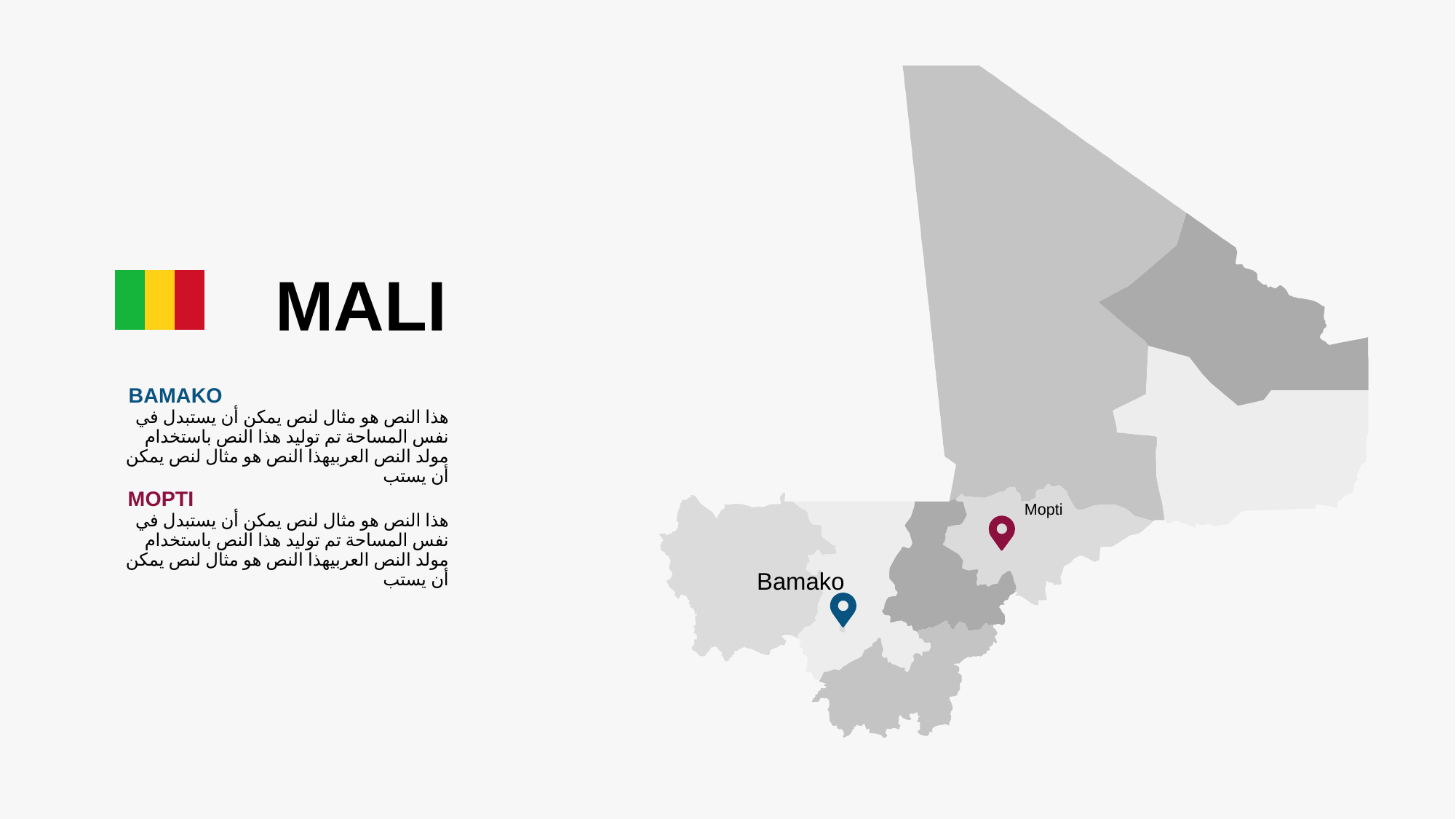

Mopti

Bamako

MALI

BAMAKO
هذا النص هو مثال لنص يمكن أن يستبدل في نفس المساحة تم توليد هذا النص باستخدام مولد النص العربيهذا النص هو مثال لنص يمكن أن يستب
MOPTI
هذا النص هو مثال لنص يمكن أن يستبدل في نفس المساحة تم توليد هذا النص باستخدام مولد النص العربيهذا النص هو مثال لنص يمكن أن يستب